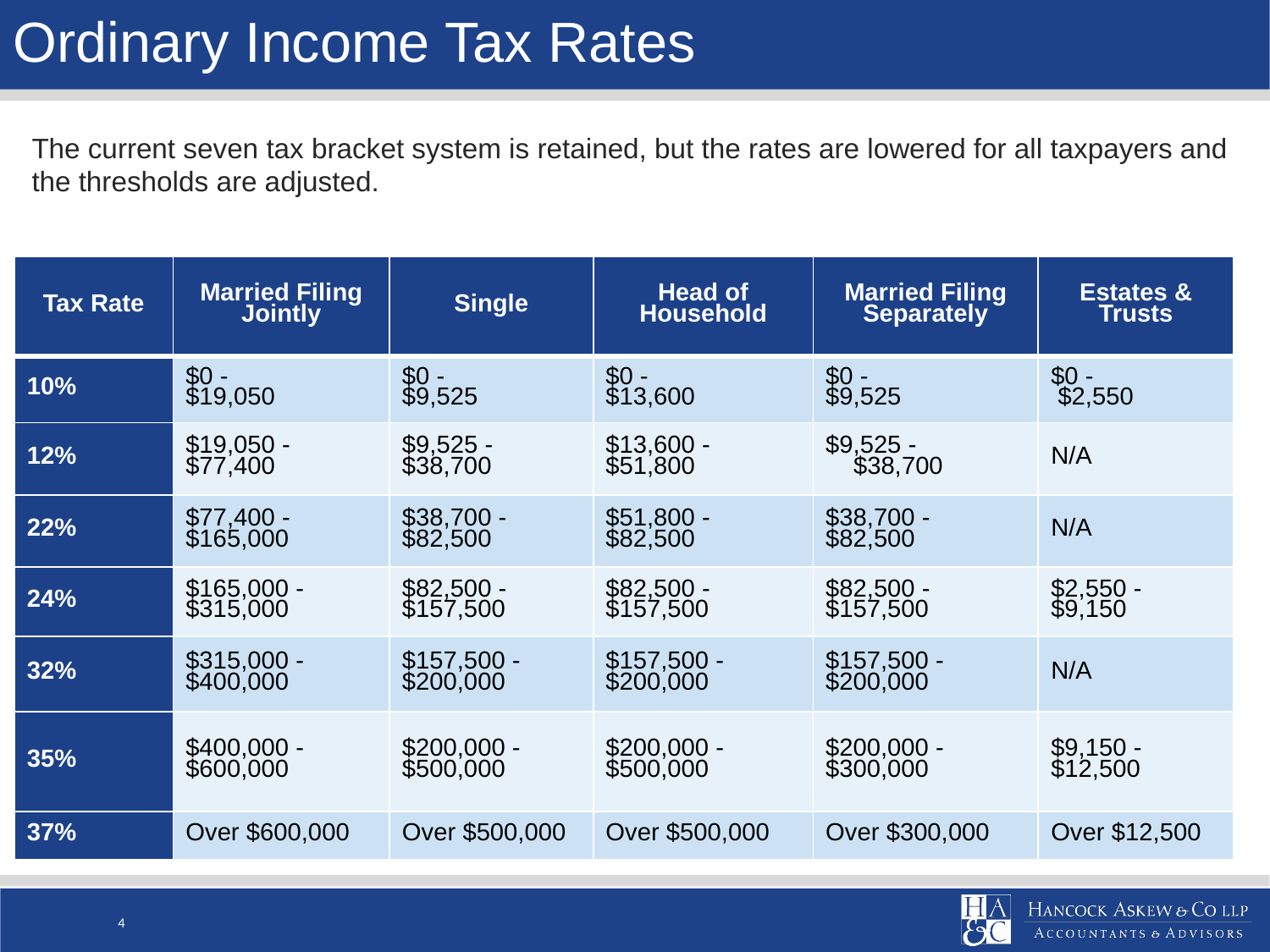

Ordinary Income Tax Rates
The current seven tax bracket system is retained, but the rates are lowered for all taxpayers and the thresholds are adjusted.
| Tax Rate | Married Filing Jointly | Single | Head of Household | Married Filing Separately | Estates & Trusts |
| --- | --- | --- | --- | --- | --- |
| 10% | $0 - $19,050 | $0 - $9,525 | $0 - $13,600 | $0 - $9,525 | $0 - $2,550 |
| 12% | $19,050 - $77,400 | $9,525 - $38,700 | $13,600 - $51,800 | $9,525 - $38,700 | N/A |
| 22% | $77,400 - $165,000 | $38,700 - $82,500 | $51,800 - $82,500 | $38,700 - $82,500 | N/A |
| 24% | $165,000 - $315,000 | $82,500 - $157,500 | $82,500 - $157,500 | $82,500 - $157,500 | $2,550 - $9,150 |
| 32% | $315,000 - $400,000 | $157,500 - $200,000 | $157,500 - $200,000 | $157,500 - $200,000 | N/A |
| 35% | $400,000 - $600,000 | $200,000 - $500,000 | $200,000 - $500,000 | $200,000 - $300,000 | $9,150 - $12,500 |
| 37% | Over $600,000 | Over $500,000 | Over $500,000 | Over $300,000 | Over $12,500 |
4